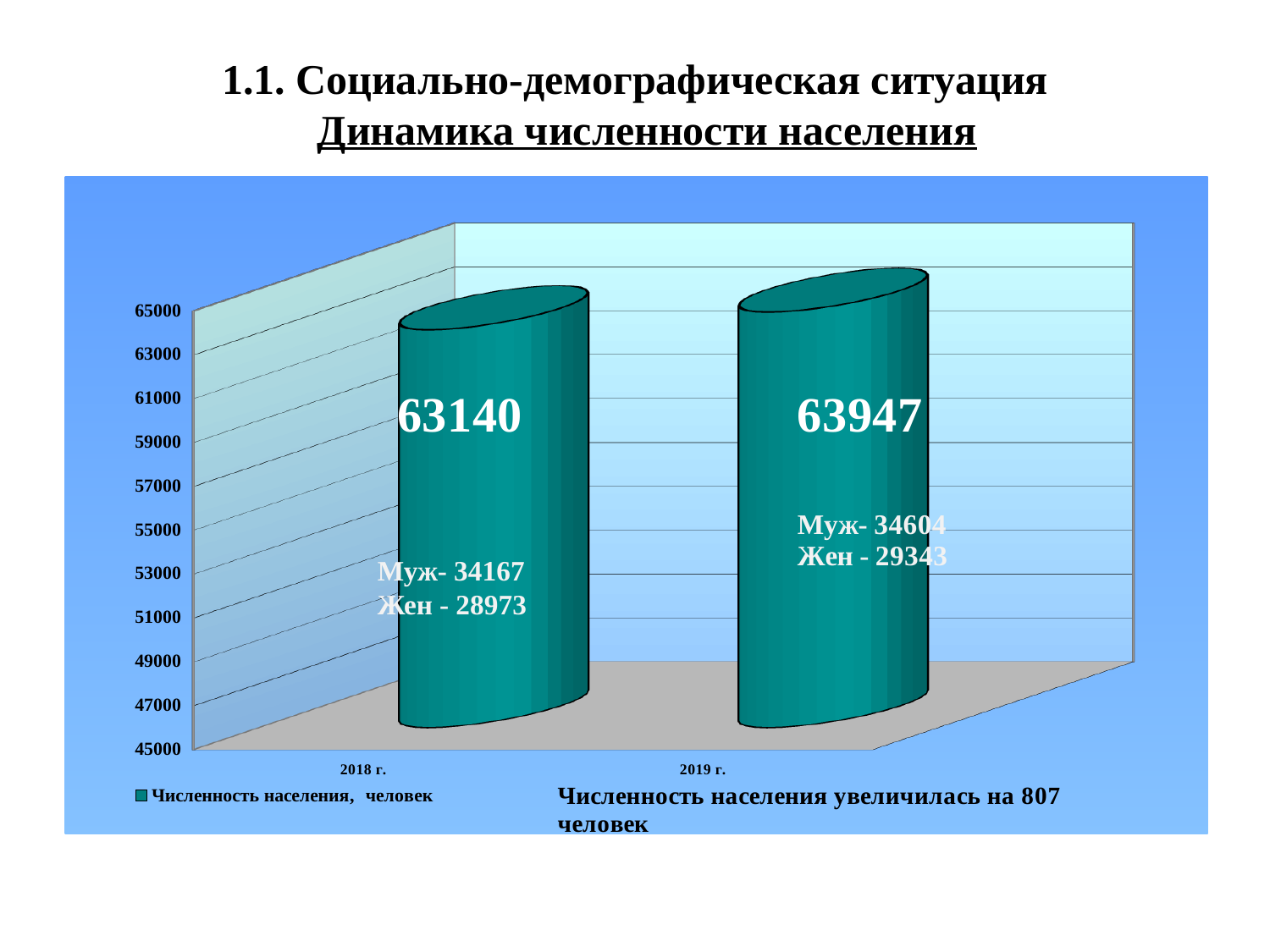

# 1.1. Социально-демографическая ситуация
Динамика численности населения

[unsupported chart]

Муж- 34167
Жен - 28973